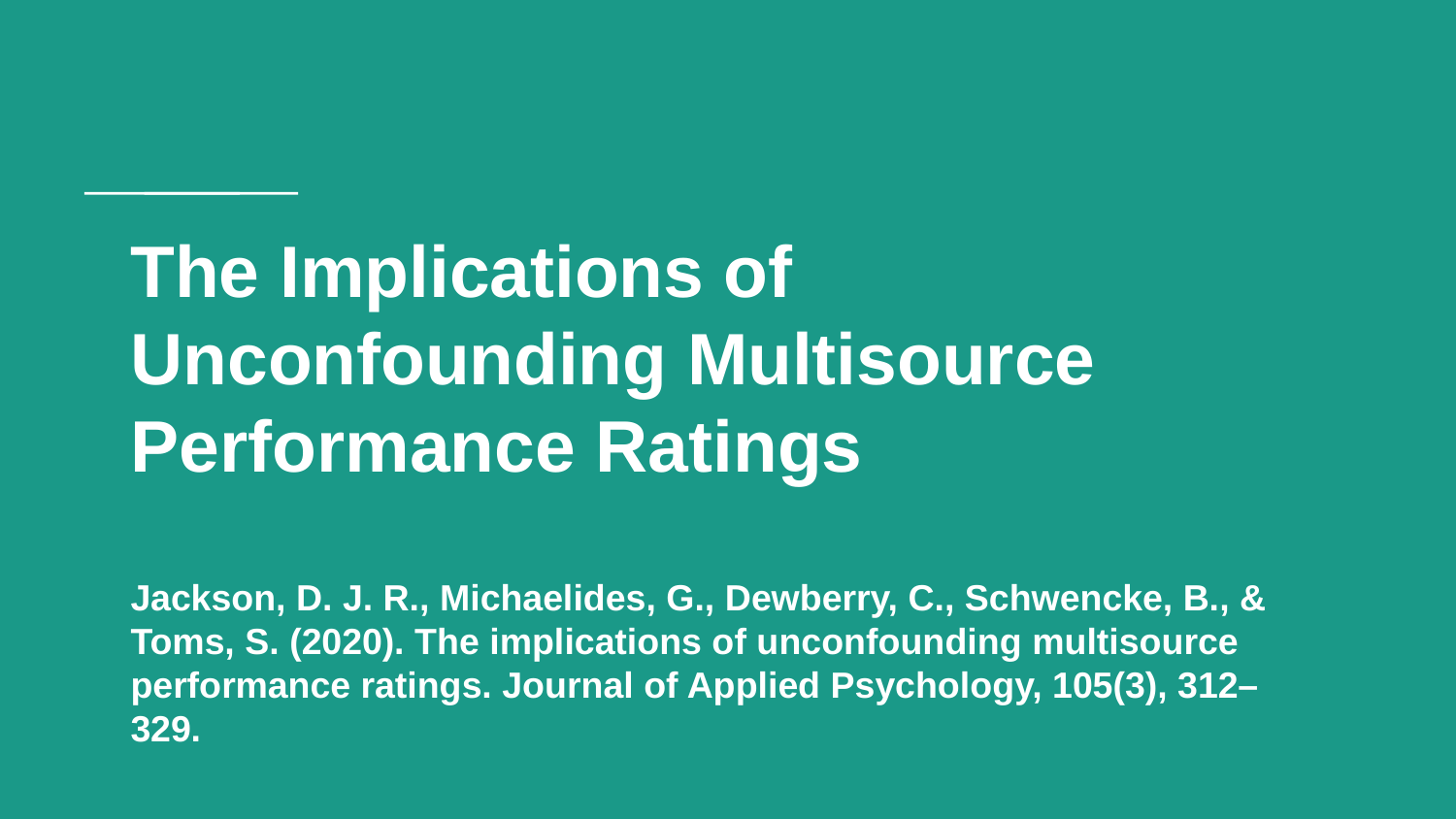

# The Implications of Unconfounding Multisource Performance Ratings

Jackson, D. J. R., Michaelides, G., Dewberry, C., Schwencke, B., & Toms, S. (2020). The implications of unconfounding multisource performance ratings. Journal of Applied Psychology, 105(3), 312–329.